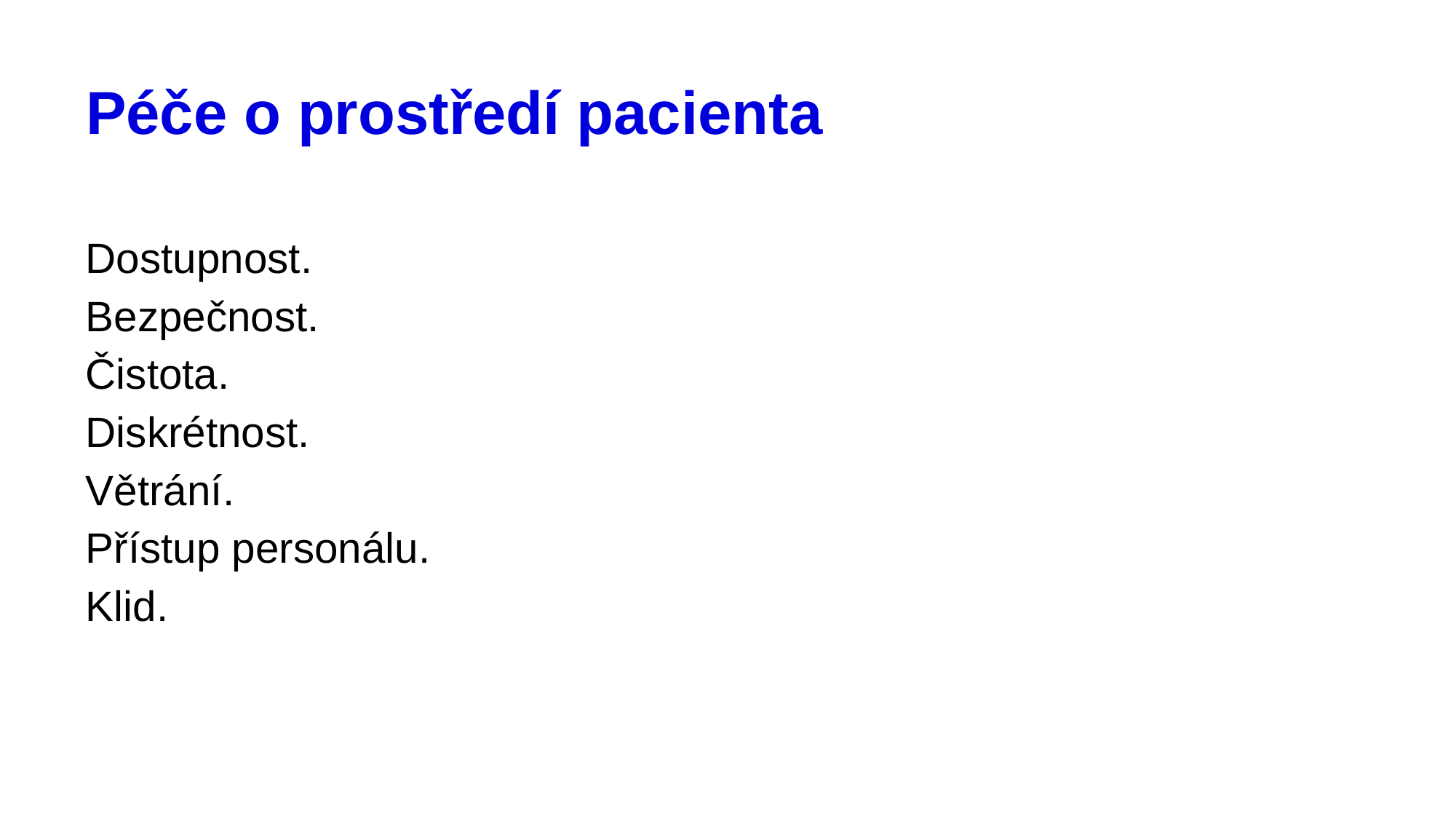

# Péče o prostředí pacienta
Dostupnost.
Bezpečnost.
Čistota.
Diskrétnost.
Větrání.
Přístup personálu.
Klid.